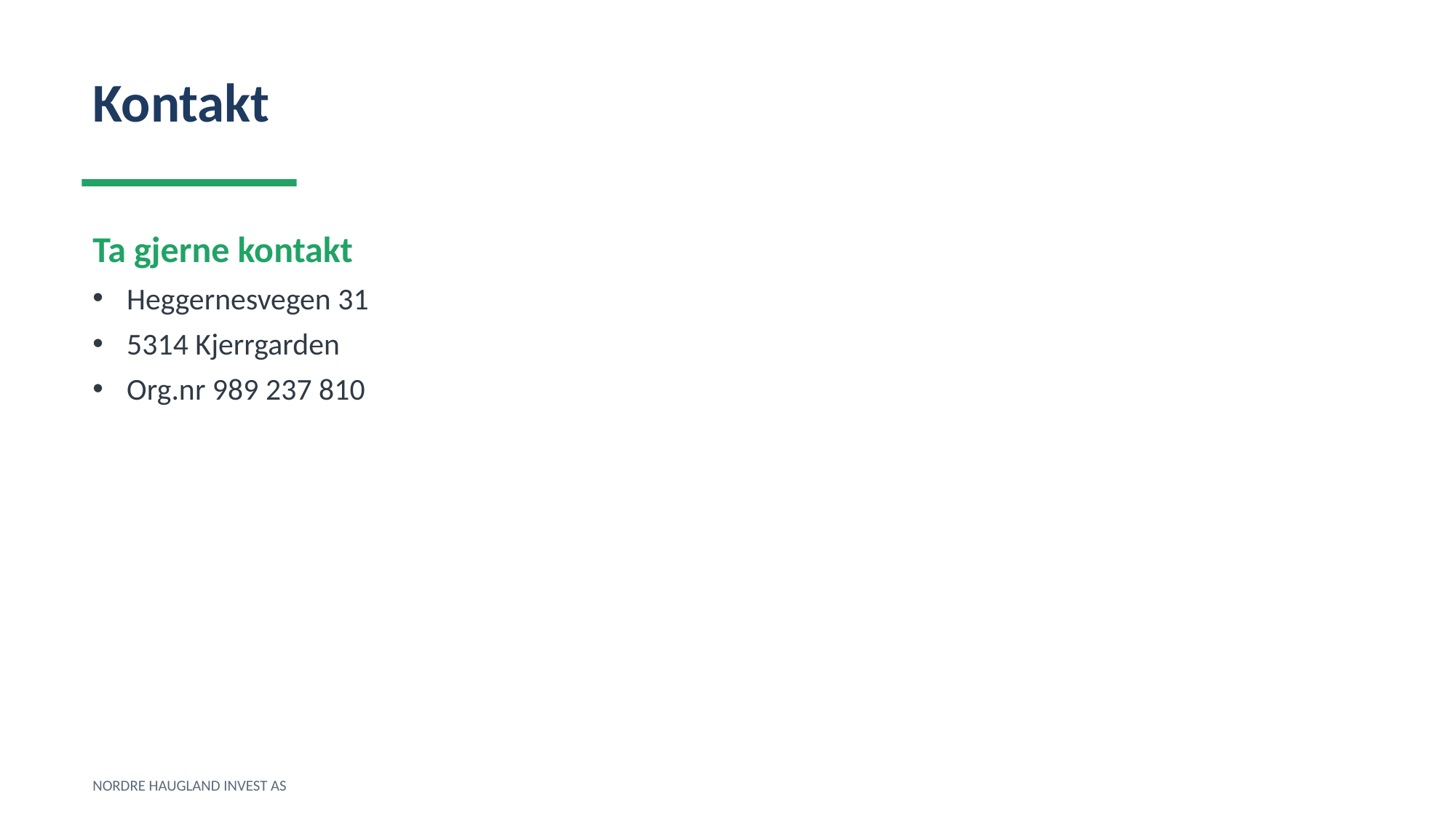

Kontakt

Ta gjerne kontakt
Heggernesvegen 31
5314 Kjerrgarden
Org.nr 989 237 810
NORDRE HAUGLAND INVEST AS